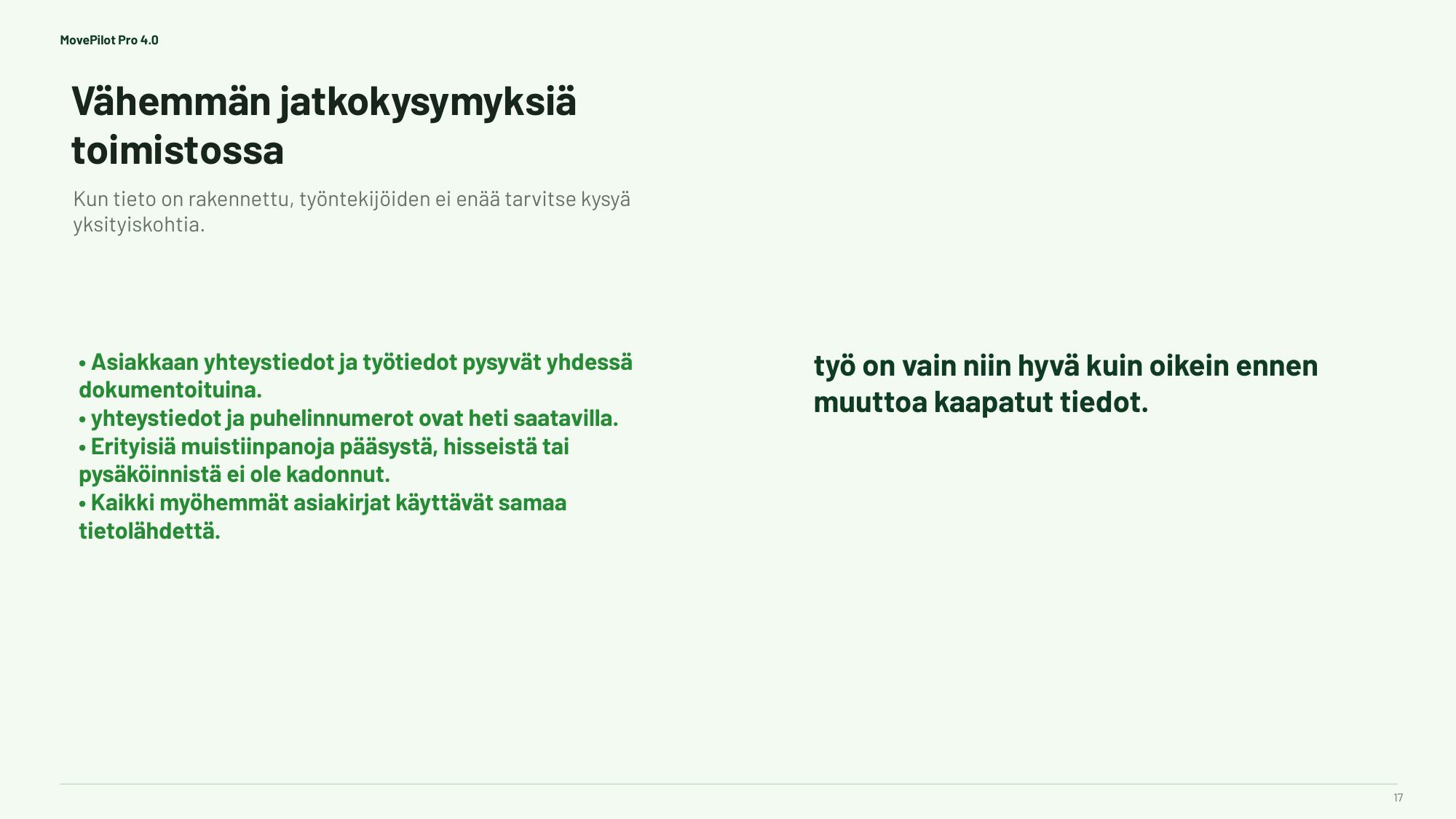

MovePilot Pro 4.0
Vähemmän jatkokysymyksiä toimistossa
työ on vain niin hyvä kuin oikein ennen muuttoa kaapatut tiedot.
Kun tieto on rakennettu, työntekijöiden ei enää tarvitse kysyä yksityiskohtia.
• Asiakkaan yhteystiedot ja työtiedot pysyvät yhdessä dokumentoituina.
• yhteystiedot ja puhelinnumerot ovat heti saatavilla.
• Erityisiä muistiinpanoja pääsystä, hisseistä tai pysäköinnistä ei ole kadonnut.
• Kaikki myöhemmät asiakirjat käyttävät samaa tietolähdettä.

17